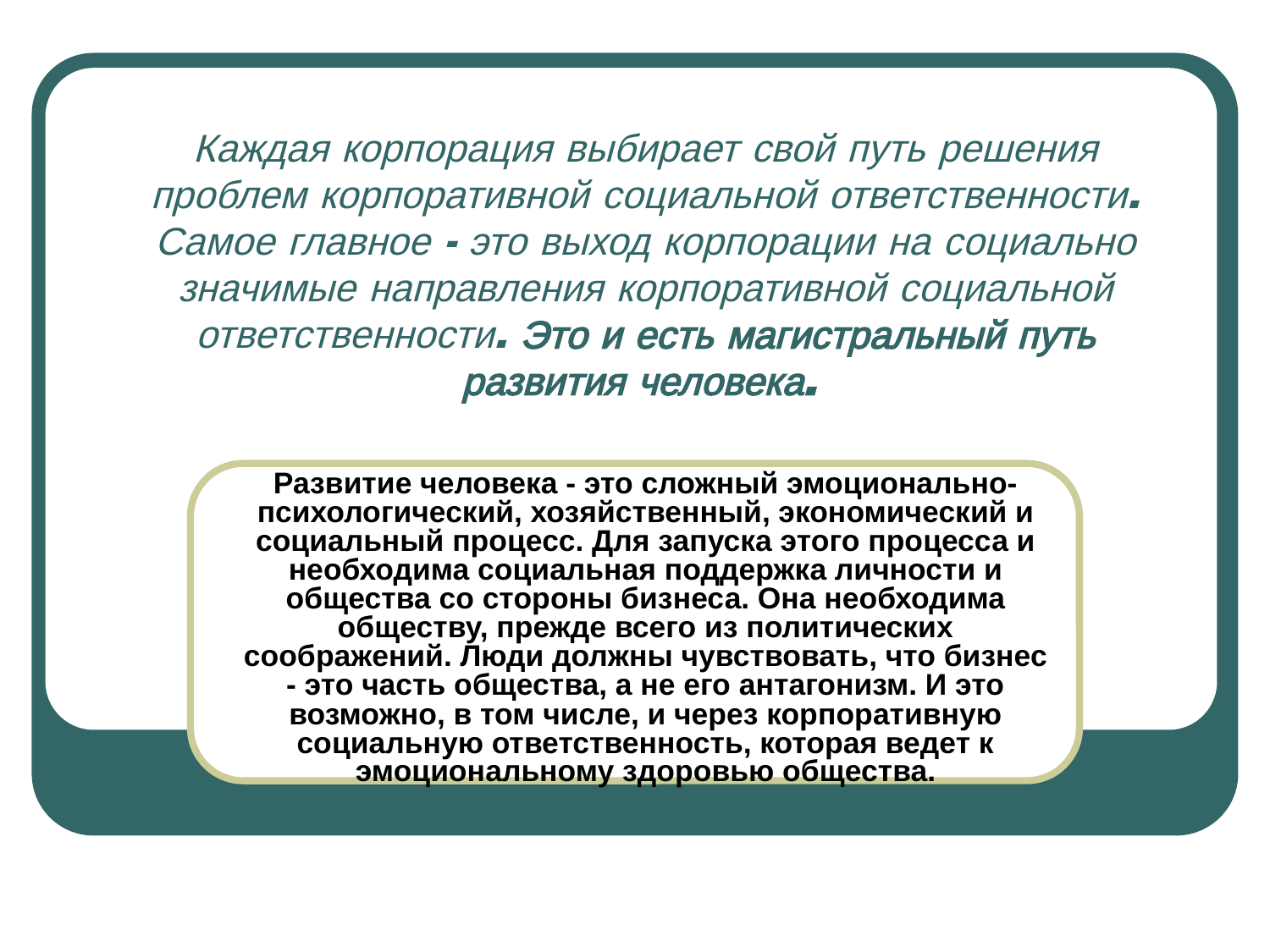

# Каждая корпорация выбирает свой путь решения проблем корпоративной социальной ответственности. Самое главное - это выход корпорации на социально значимые направления корпоративной социальной ответственности. Это и есть магистральный путь развития человека.
Развитие человека - это сложный эмоционально-психологический, хозяйственный, экономический и социальный процесс. Для запуска этого процесса и необходима социальная поддержка личности и общества со стороны бизнеса. Она необходима обществу, прежде всего из политических соображений. Люди должны чувствовать, что бизнес - это часть общества, а не его антагонизм. И это возможно, в том числе, и через корпоративную социальную ответственность, которая ведет к эмоциональному здоровью общества.